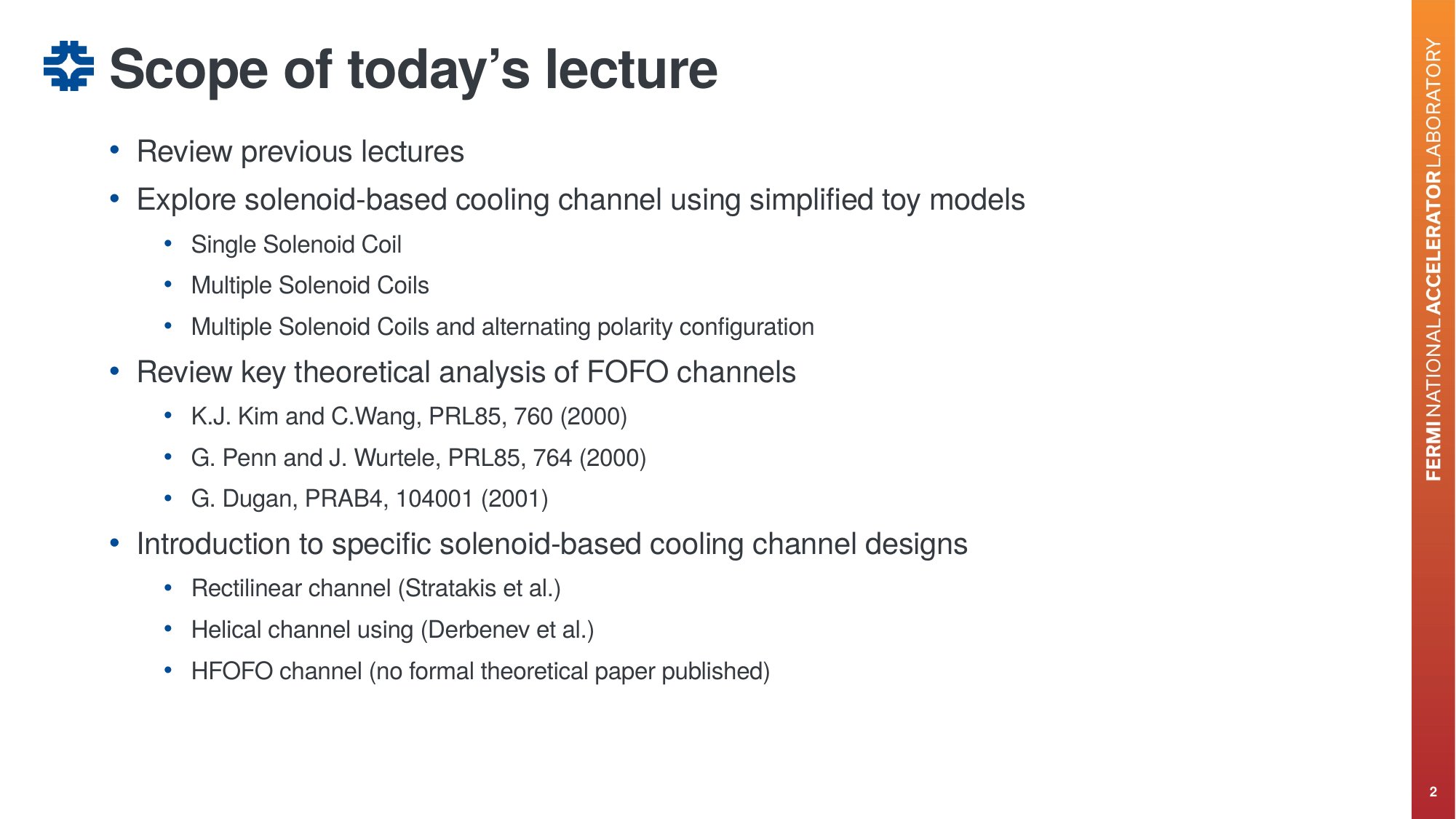

# Scope of today’s lecture
Review previous lectures
Explore solenoid-based cooling channel using simplified toy models
Single Solenoid Coil
Multiple Solenoid Coils
Multiple Solenoid Coils and alternating polarity configuration
Review key theoretical analysis of FOFO channels
K.J. Kim and C.Wang, PRL85, 760 (2000)
G. Penn and J. Wurtele, PRL85, 764 (2000)
G. Dugan, PRAB4, 104001 (2001)
Introduction to specific solenoid-based cooling channel designs
Rectilinear channel (Stratakis et al.)
Helical channel using (Derbenev et al.)
HFOFO channel (no formal theoretical paper published)
2